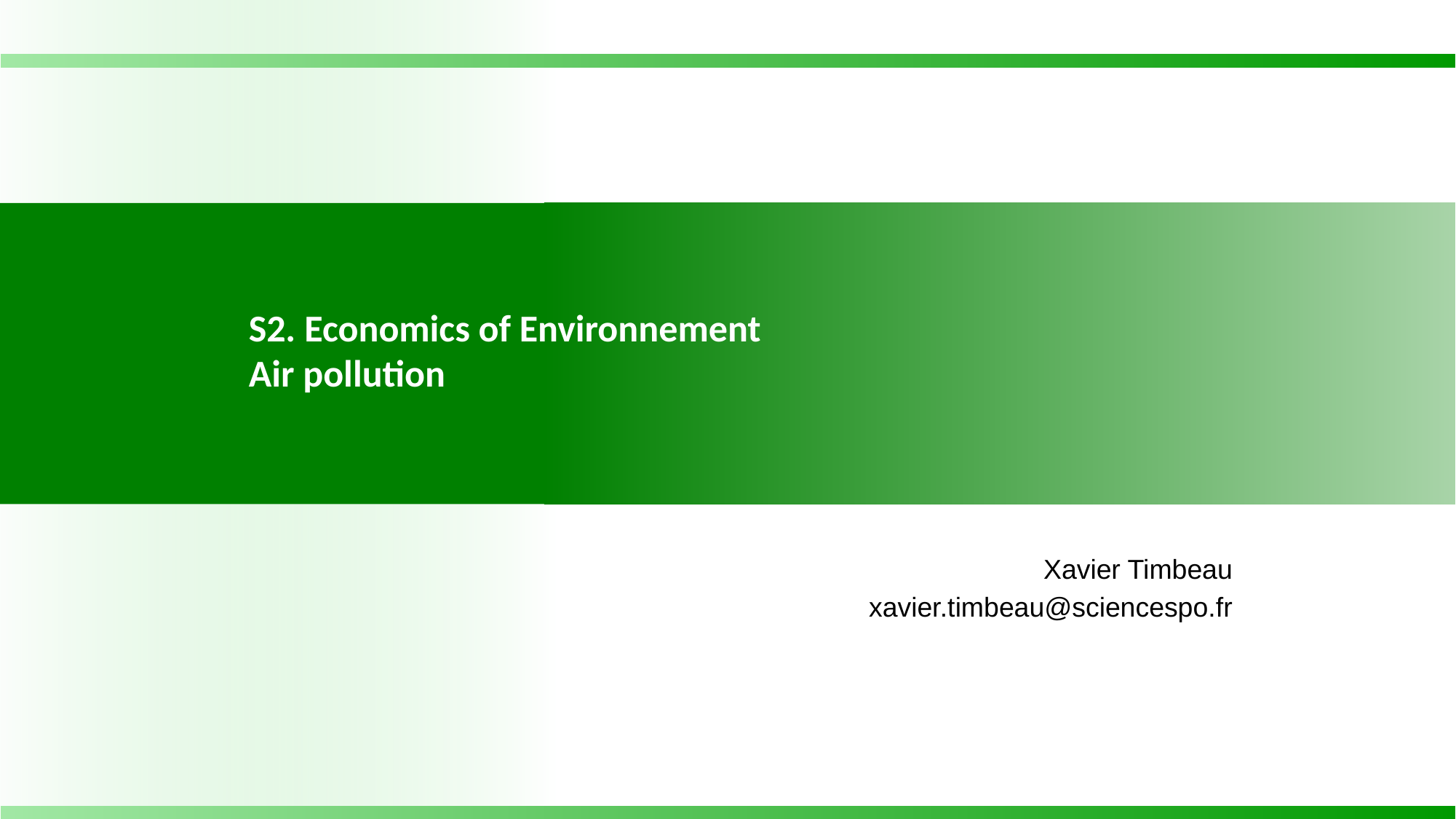

S2. Economics of Environnement
Air pollution

Xavier Timbeau
xavier.timbeau@sciencespo.fr